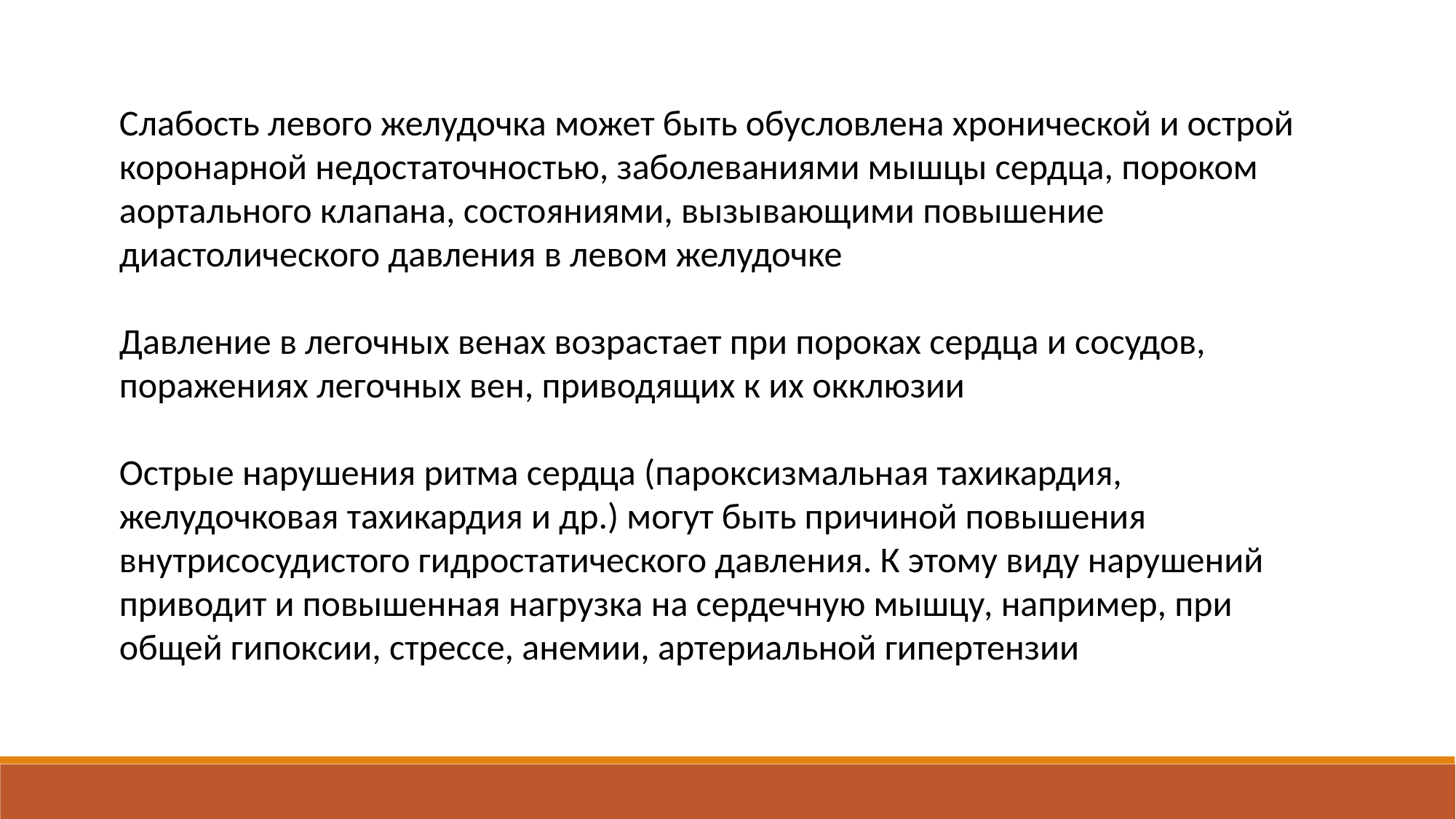

Слабость левого желудочка может быть обусловлена хронической и острой коронарной недостаточностью, заболеваниями мышцы сердца, пороком аортального клапана, состояниями, вызывающими повышение диастолического давления в левом желудочке

Давление в легочных венах возрастает при пороках сердца и сосудов, поражениях легочных вен, приводящих к их окклюзии

Острые нарушения ритма сердца (пароксизмальная тахикардия, желудочковая тахикардия и др.) могут быть причиной повышения внутрисосудистого гидростатического давления. К этому виду нарушений приводит и повышенная нагрузка на сердечную мышцу, например, при общей гипоксии, стрессе, анемии, артериальной гипертензии